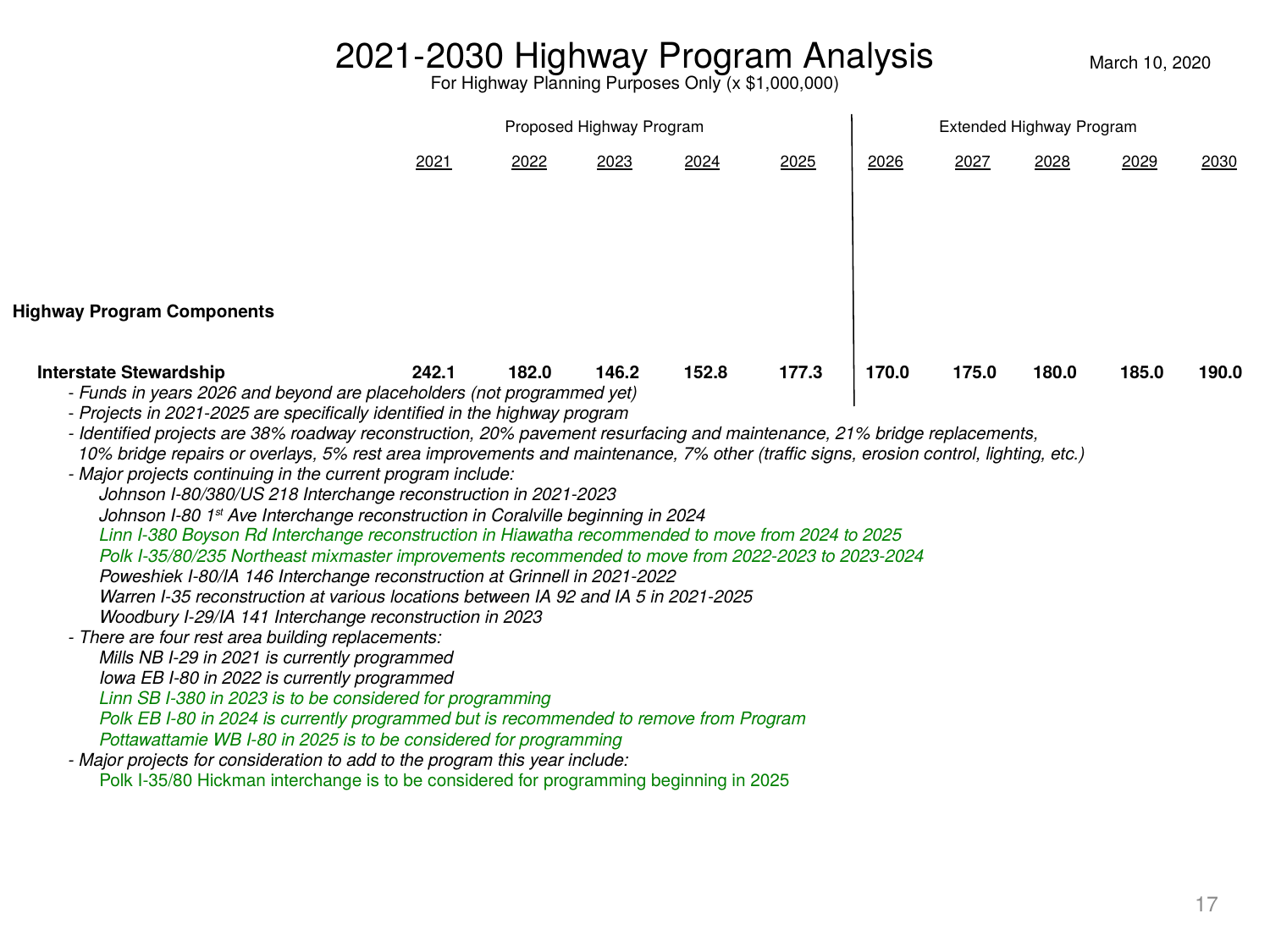

2021-2030 Highway Program Analysis
For Highway Planning Purposes Only (x $1,000,000)
March 10, 2020

		                Proposed Highway Program		        	        Extended Highway Program

	2021	2022	2023	2024	2025	2026	2027	2028	2029	2030

Highway Program Components

	Interstate Stewardship	242.1	182.0	146.2	152.8	177.3	170.0	175.0	180.0	185.0	190.0
		- Funds in years 2026 and beyond are placeholders (not programmed yet)
		- Projects in 2021-2025 are specifically identified in the highway program
		- Identified projects are 38% roadway reconstruction, 20% pavement resurfacing and maintenance, 21% bridge replacements,
		  10% bridge repairs or overlays, 5% rest area improvements and maintenance, 7% other (traffic signs, erosion control, lighting, etc.)
		- Major projects continuing in the current program include:
			Johnson I-80/380/US 218 Interchange reconstruction in 2021-2023
			Johnson I-80 1st Ave Interchange reconstruction in Coralville beginning in 2024
			Linn I-380 Boyson Rd Interchange reconstruction in Hiawatha recommended to move from 2024 to 2025
			Polk I-35/80/235 Northeast mixmaster improvements recommended to move from 2022-2023 to 2023-2024
			Poweshiek I-80/IA 146 Interchange reconstruction at Grinnell in 2021-2022
			Warren I-35 reconstruction at various locations between IA 92 and IA 5 in 2021-2025
			Woodbury I-29/IA 141 Interchange reconstruction in 2023
		- There are four rest area building replacements:
			Mills NB I-29 in 2021 is currently programmed
			Iowa EB I-80 in 2022 is currently programmed
			Linn SB I-380 in 2023 is to be considered for programming
			Polk EB I-80 in 2024 is currently programmed but is recommended to remove from Program
			Pottawattamie WB I-80 in 2025 is to be considered for programming
		- Major projects for consideration to add to the program this year include:
			Polk I-35/80 Hickman interchange is to be considered for programming beginning in 2025
17